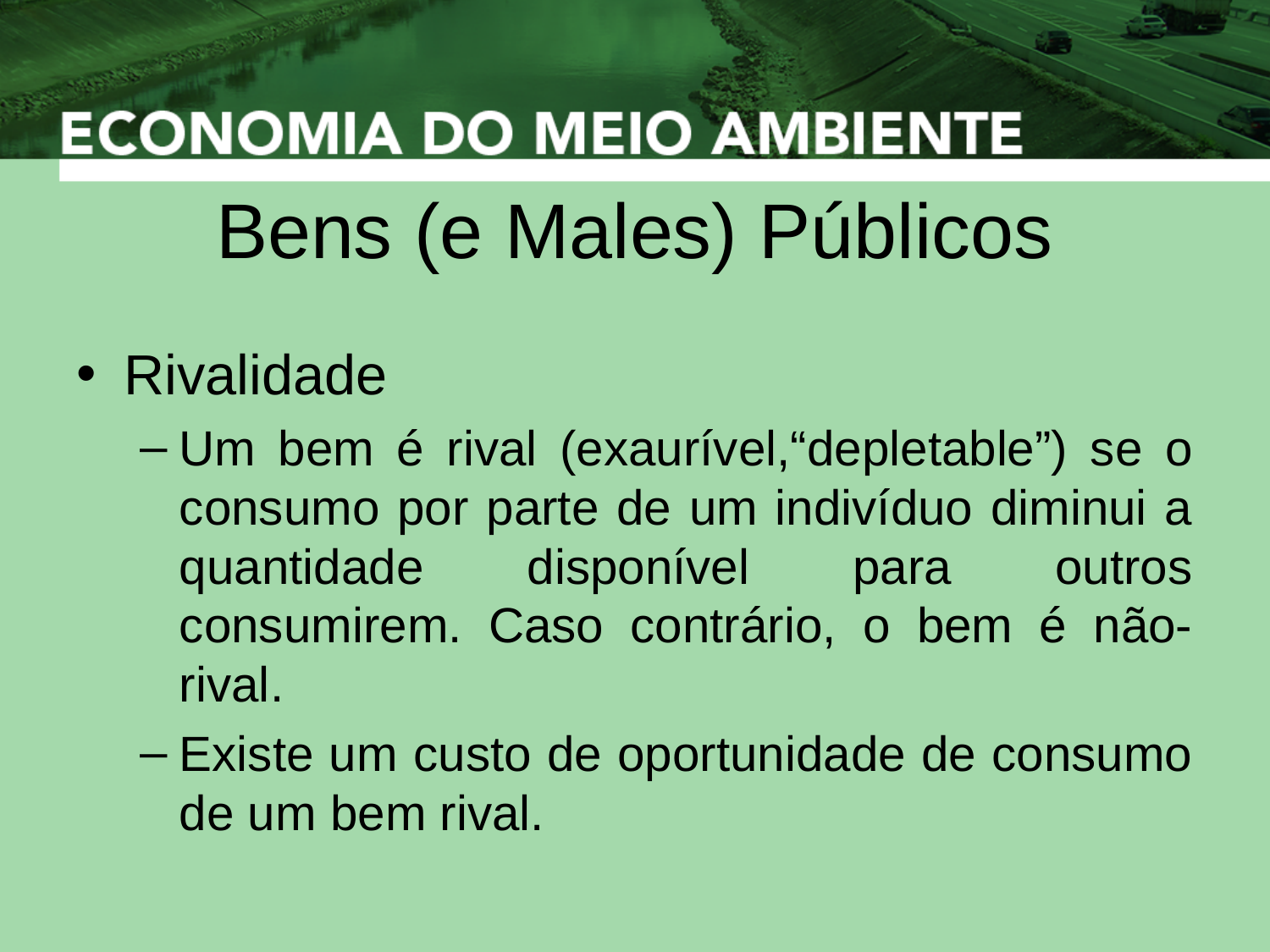

# Bens (e Males) Públicos
Rivalidade
Um bem é rival (exaurível,“depletable”) se o consumo por parte de um indivíduo diminui a quantidade disponível para outros consumirem. Caso contrário, o bem é não-rival.
Existe um custo de oportunidade de consumo de um bem rival.